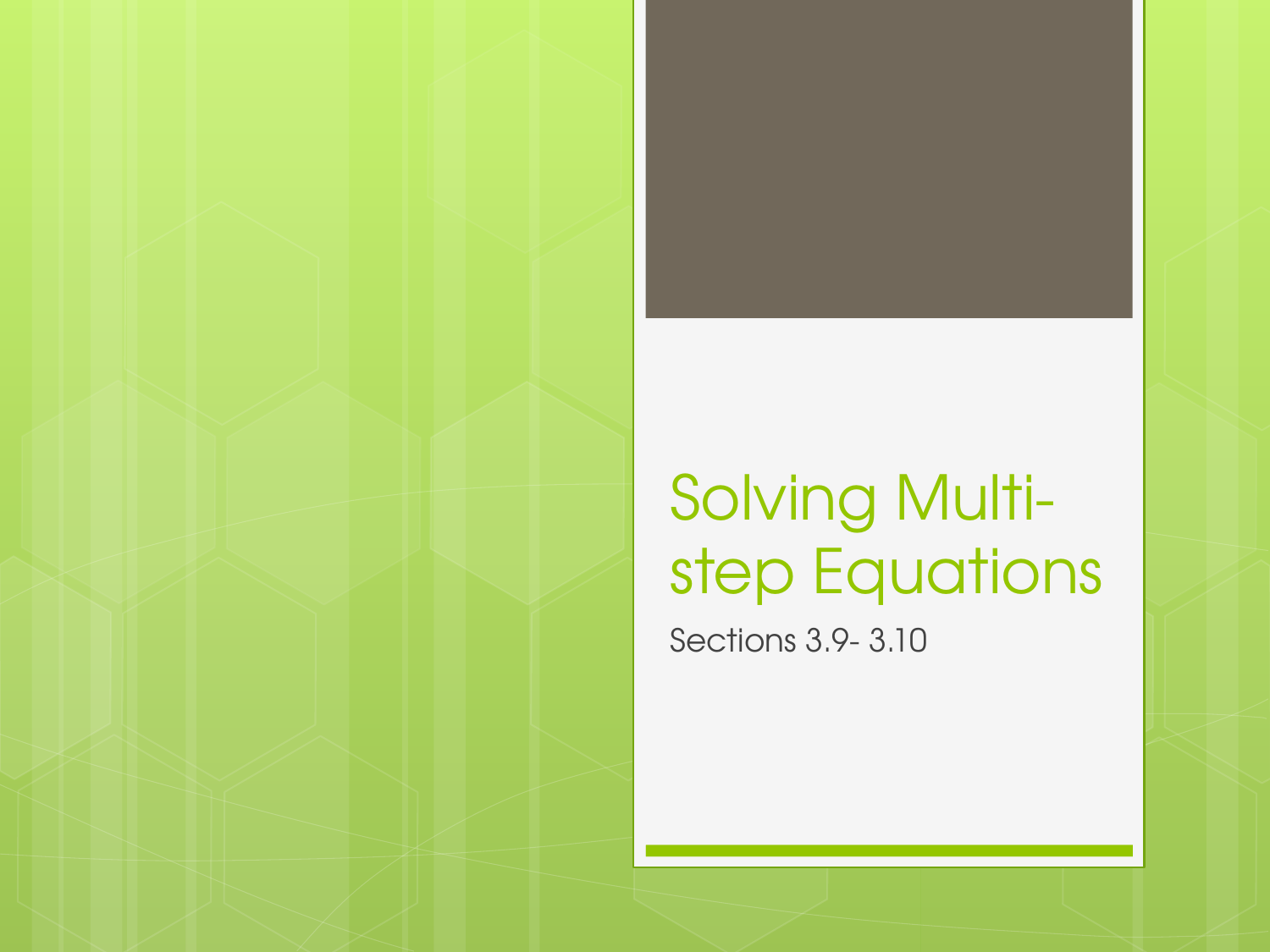

# Solving Multi-step Equations
Sections 3.9- 3.10